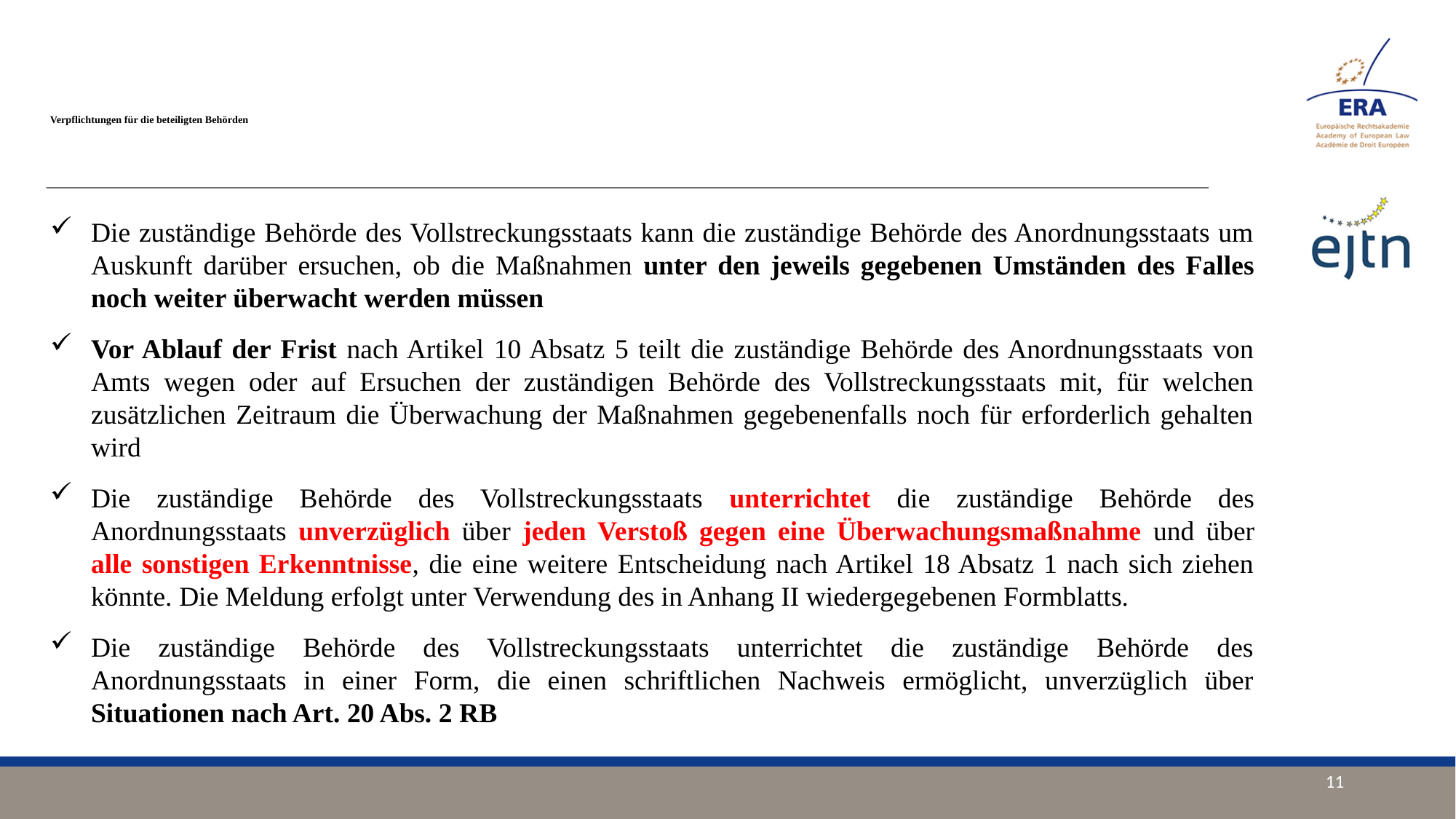

# Verpflichtungen für die beteiligten Behörden
Die zuständige Behörde des Vollstreckungsstaats kann die zuständige Behörde des Anordnungsstaats um Auskunft darüber ersuchen, ob die Maßnahmen unter den jeweils gegebenen Umständen des Falles noch weiter überwacht werden müssen
Vor Ablauf der Frist nach Artikel 10 Absatz 5 teilt die zuständige Behörde des Anordnungsstaats von Amts wegen oder auf Ersuchen der zuständigen Behörde des Vollstreckungsstaats mit, für welchen zusätzlichen Zeitraum die Überwachung der Maßnahmen gegebenenfalls noch für erforderlich gehalten wird
Die zuständige Behörde des Vollstreckungsstaats unterrichtet die zuständige Behörde des Anordnungsstaats unverzüglich über jeden Verstoß gegen eine Überwachungsmaßnahme und über alle sonstigen Erkenntnisse, die eine weitere Entscheidung nach Artikel 18 Absatz 1 nach sich ziehen könnte. Die Meldung erfolgt unter Verwendung des in Anhang II wiedergegebenen Formblatts.
Die zuständige Behörde des Vollstreckungsstaats unterrichtet die zuständige Behörde des Anordnungsstaats in einer Form, die einen schriftlichen Nachweis ermöglicht, unverzüglich über Situationen nach Art. 20 Abs. 2 RB

11